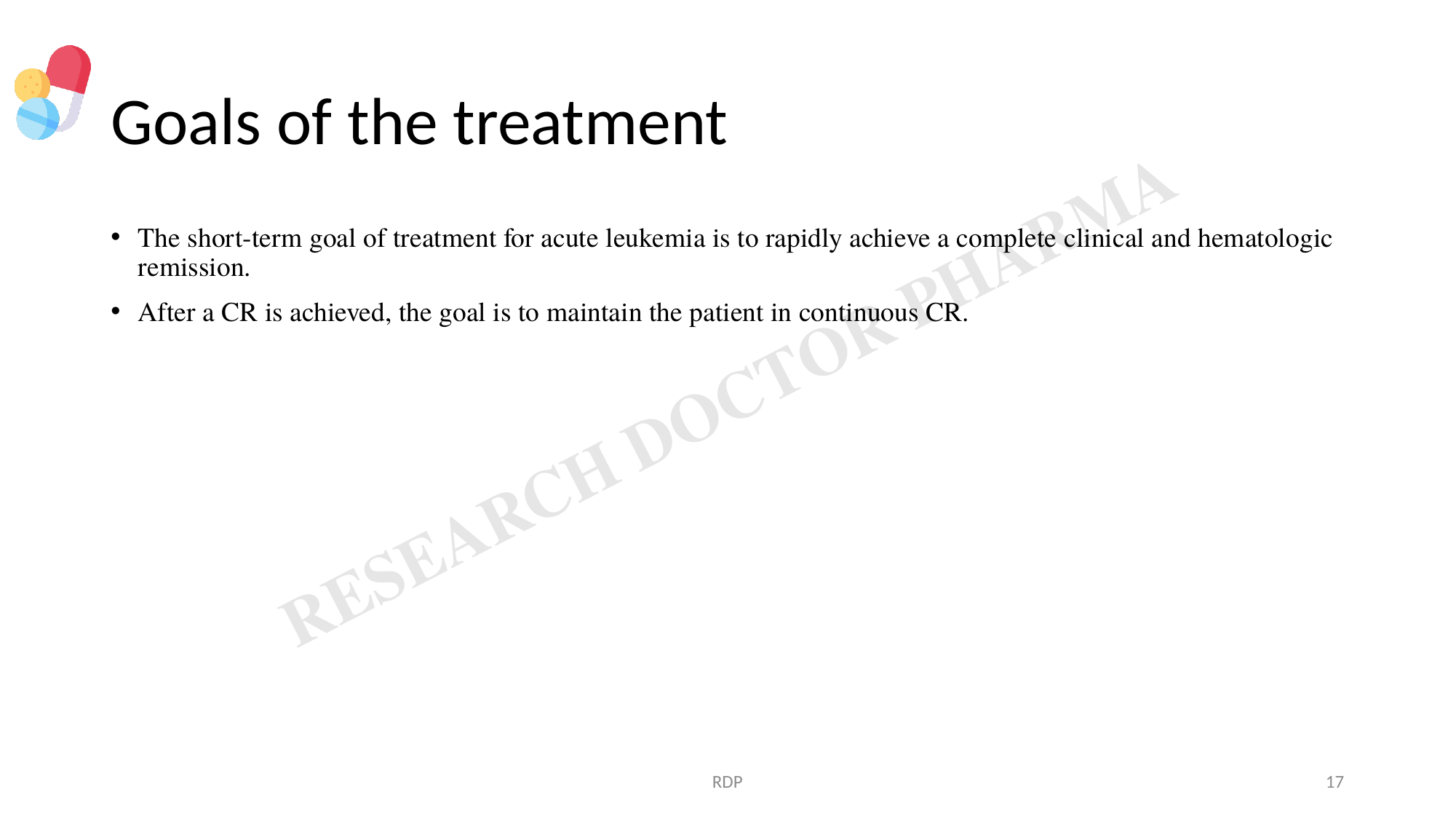

# Goals of the treatment
The short-term goal of treatment for acute leukemia is to rapidly achieve a complete clinical and hematologic remission.
After a CR is achieved, the goal is to maintain the patient in continuous CR.

RDP
17